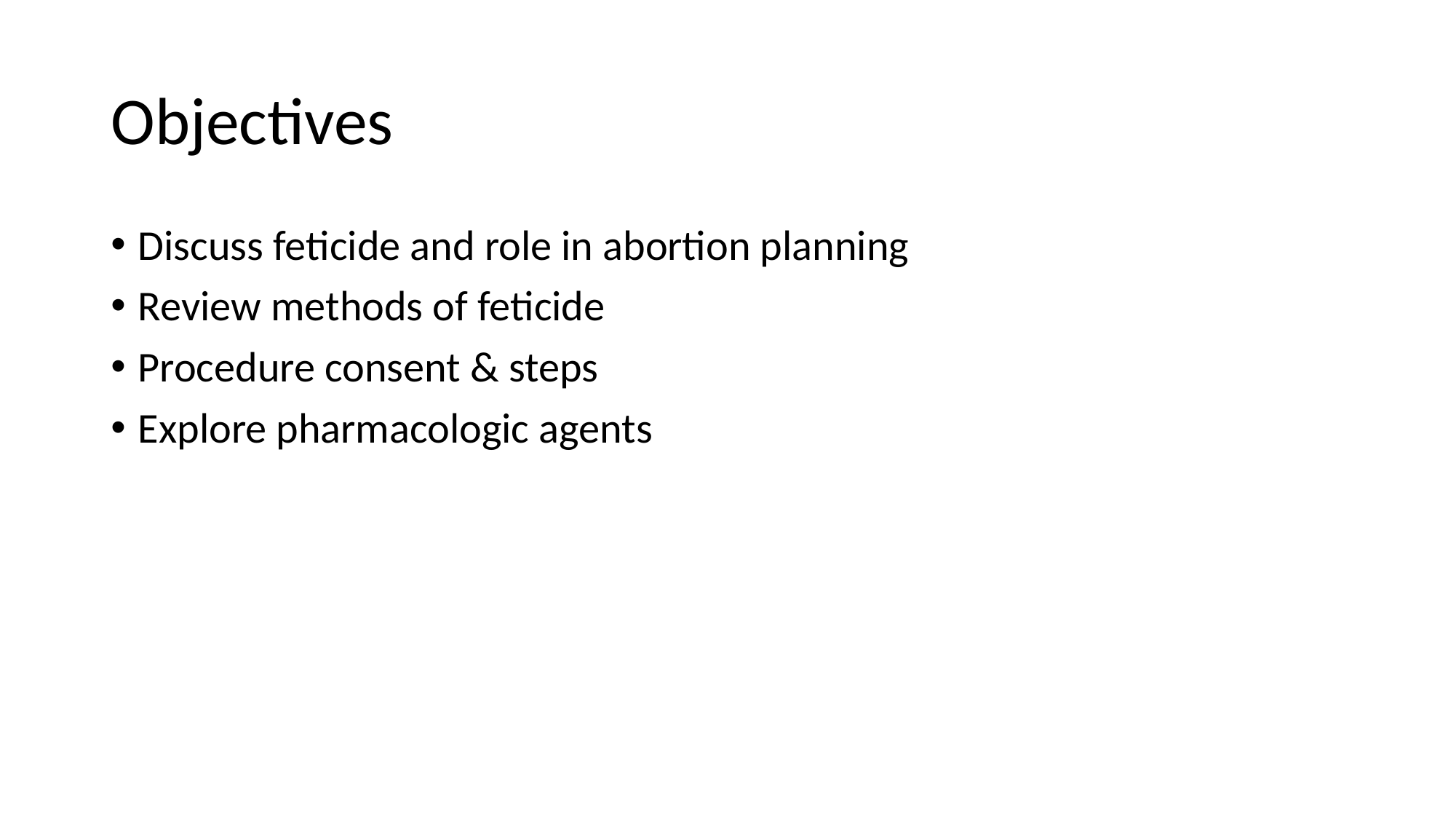

# Objectives
Discuss feticide and role in abortion planning
Review methods of feticide
Procedure consent & steps
Explore pharmacologic agents